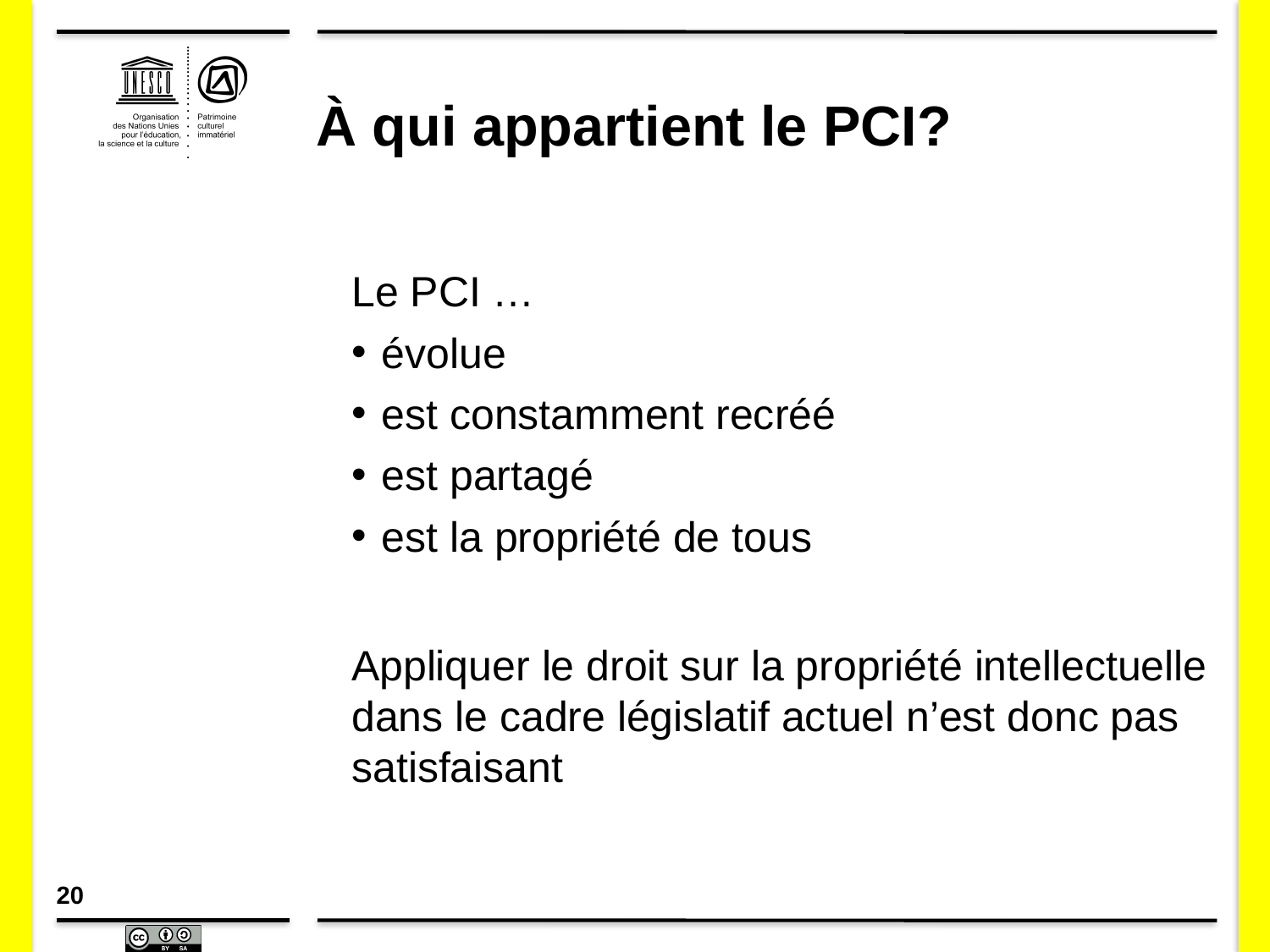

# À qui appartient le PCI?
Le PCI …
évolue
est constamment recréé
est partagé
est la propriété de tous

Appliquer le droit sur la propriété intellectuelle dans le cadre législatif actuel n’est donc pas satisfaisant